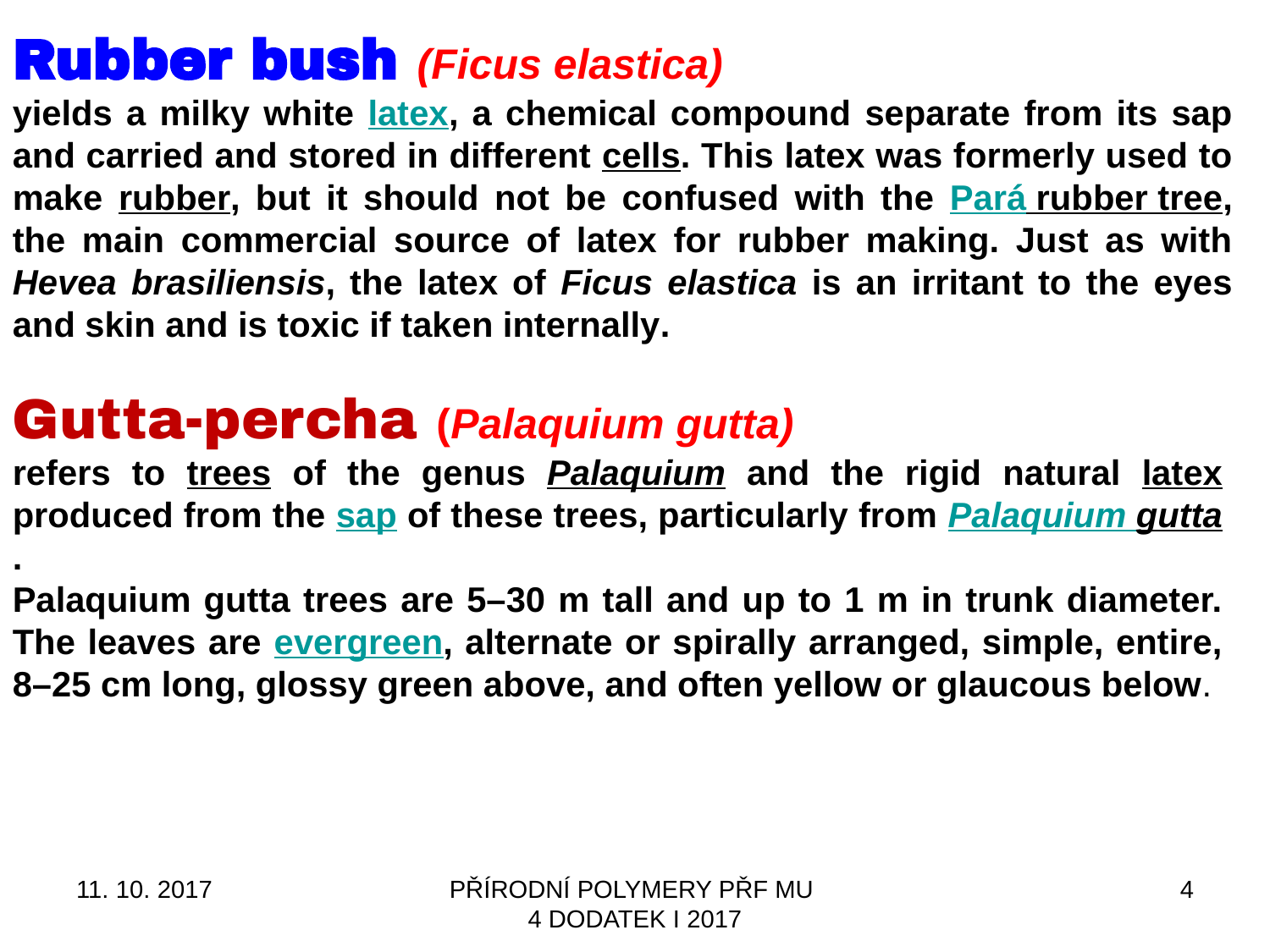

Rubber bush (Ficus elastica)
yields a milky white latex, a chemical compound separate from its sap and carried and stored in different cells. This latex was formerly used to make rubber, but it should not be confused with the Pará rubber tree, the main commercial source of latex for rubber making. Just as with Hevea brasiliensis, the latex of Ficus elastica is an irritant to the eyes and skin and is toxic if taken internally.
Gutta-percha (Palaquium gutta)
refers to trees of the genus Palaquium and the rigid natural latex produced from the sap of these trees, particularly from Palaquium gutta.
Palaquium gutta trees are 5–30 m tall and up to 1 m in trunk diameter. The leaves are evergreen, alternate or spirally arranged, simple, entire, 8–25 cm long, glossy green above, and often yellow or glaucous below.
11. 10. 2017
PŘÍRODNÍ POLYMERY PŘF MU  4 DODATEK I 2017
4